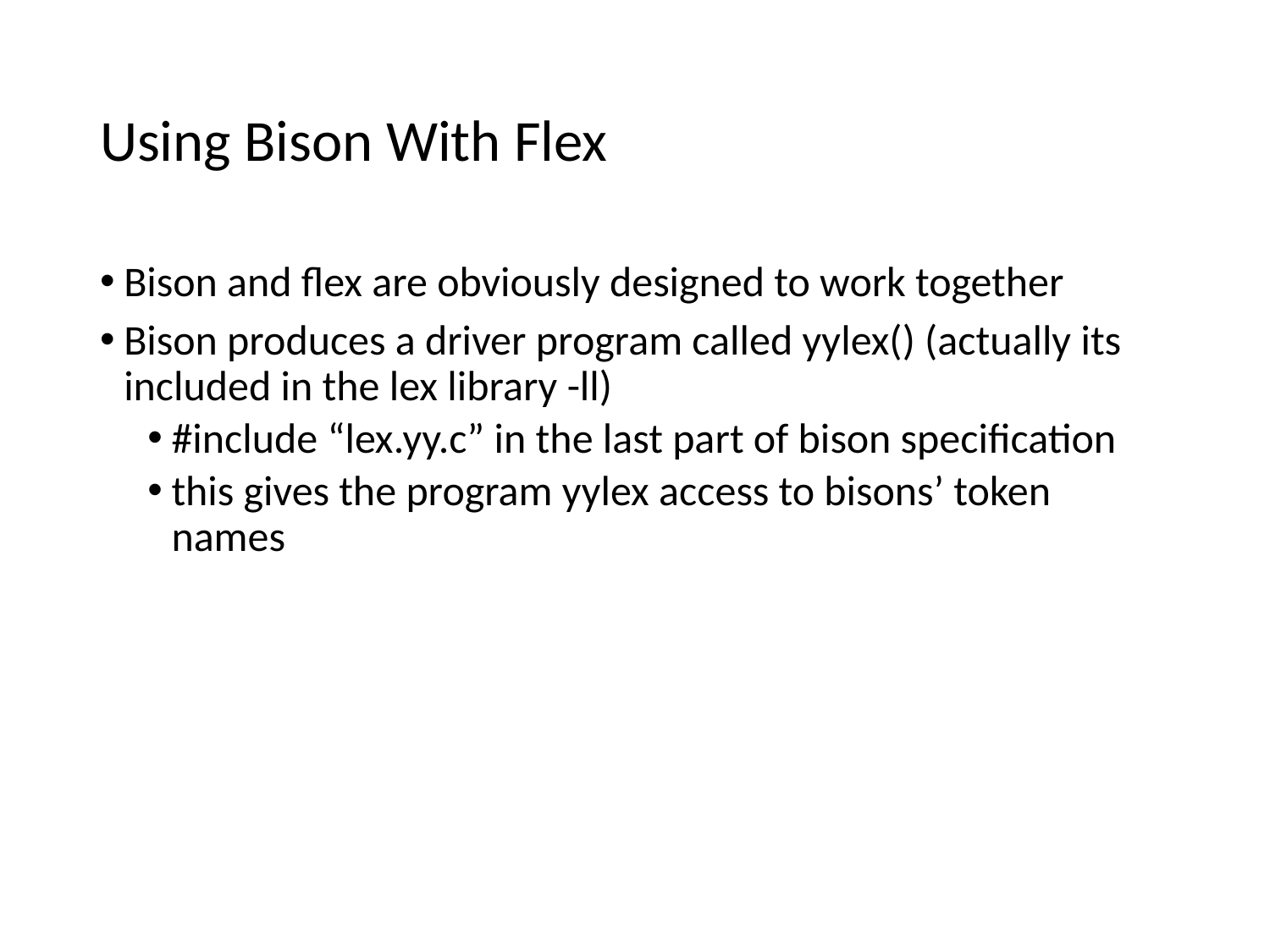

# Using Bison With Flex
Bison and flex are obviously designed to work together
Bison produces a driver program called yylex() (actually its included in the lex library -ll)‏
#include “lex.yy.c” in the last part of bison specification
this gives the program yylex access to bisons’ token names